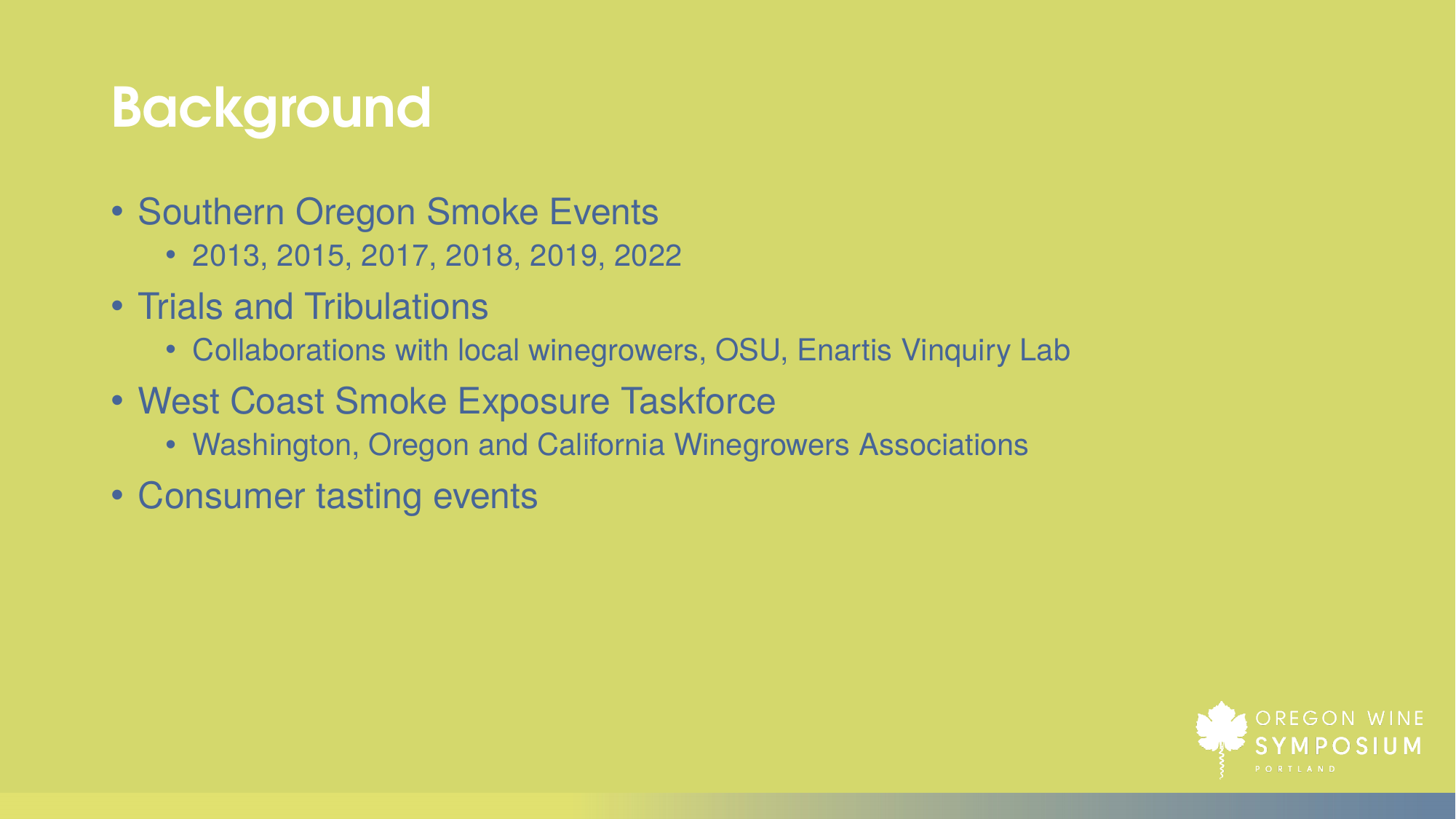

# Background
Southern Oregon Smoke Events
2013, 2015, 2017, 2018, 2019, 2022
Trials and Tribulations
Collaborations with local winegrowers, OSU, Enartis Vinquiry Lab
West Coast Smoke Exposure Taskforce
Washington, Oregon and California Winegrowers Associations
Consumer tasting events